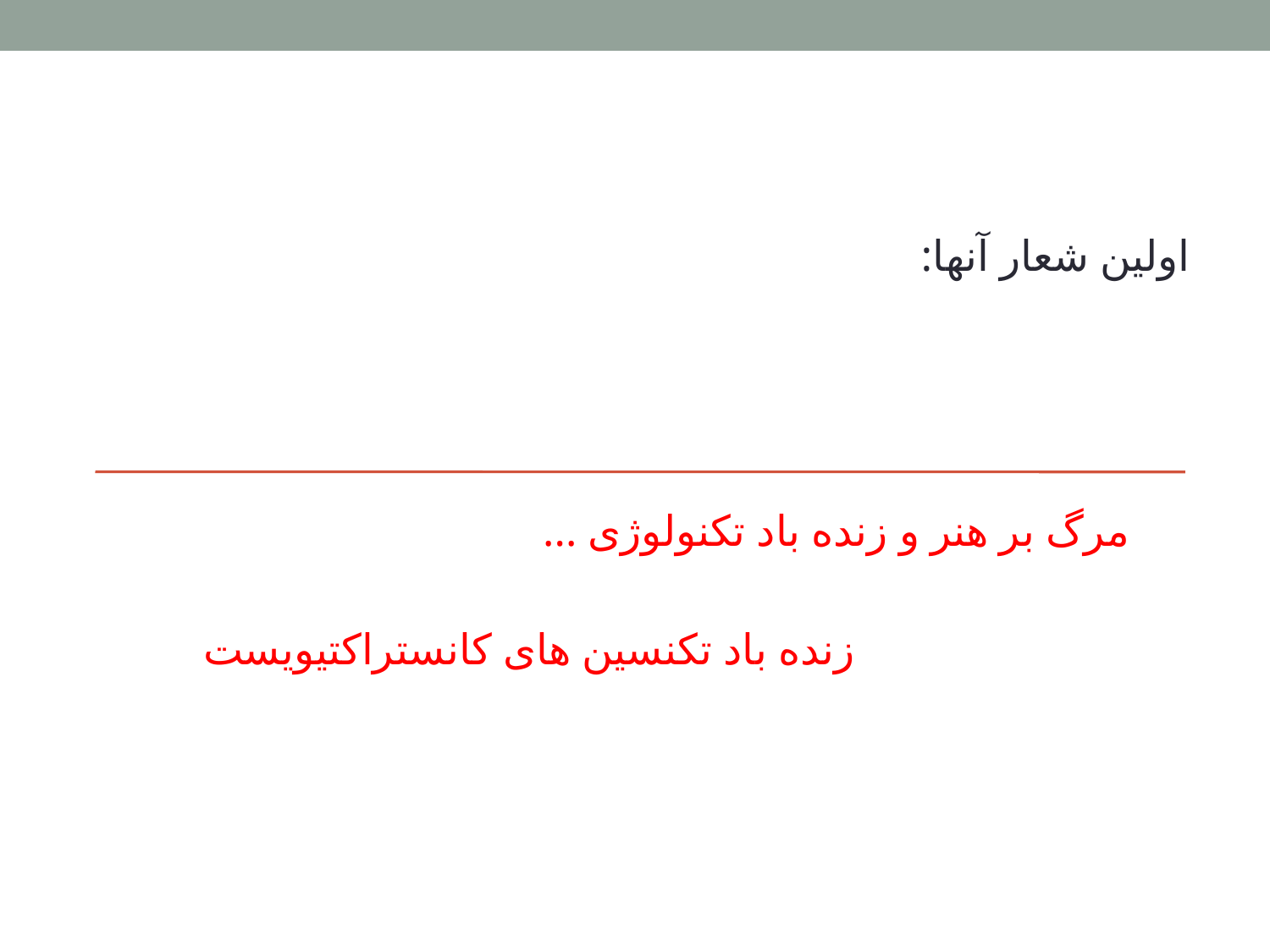

اولین شعار آنها:

مرگ بر هنر و زنده باد تکنولوژی ...

                         زنده باد تکنسین های کانستراکتیویست